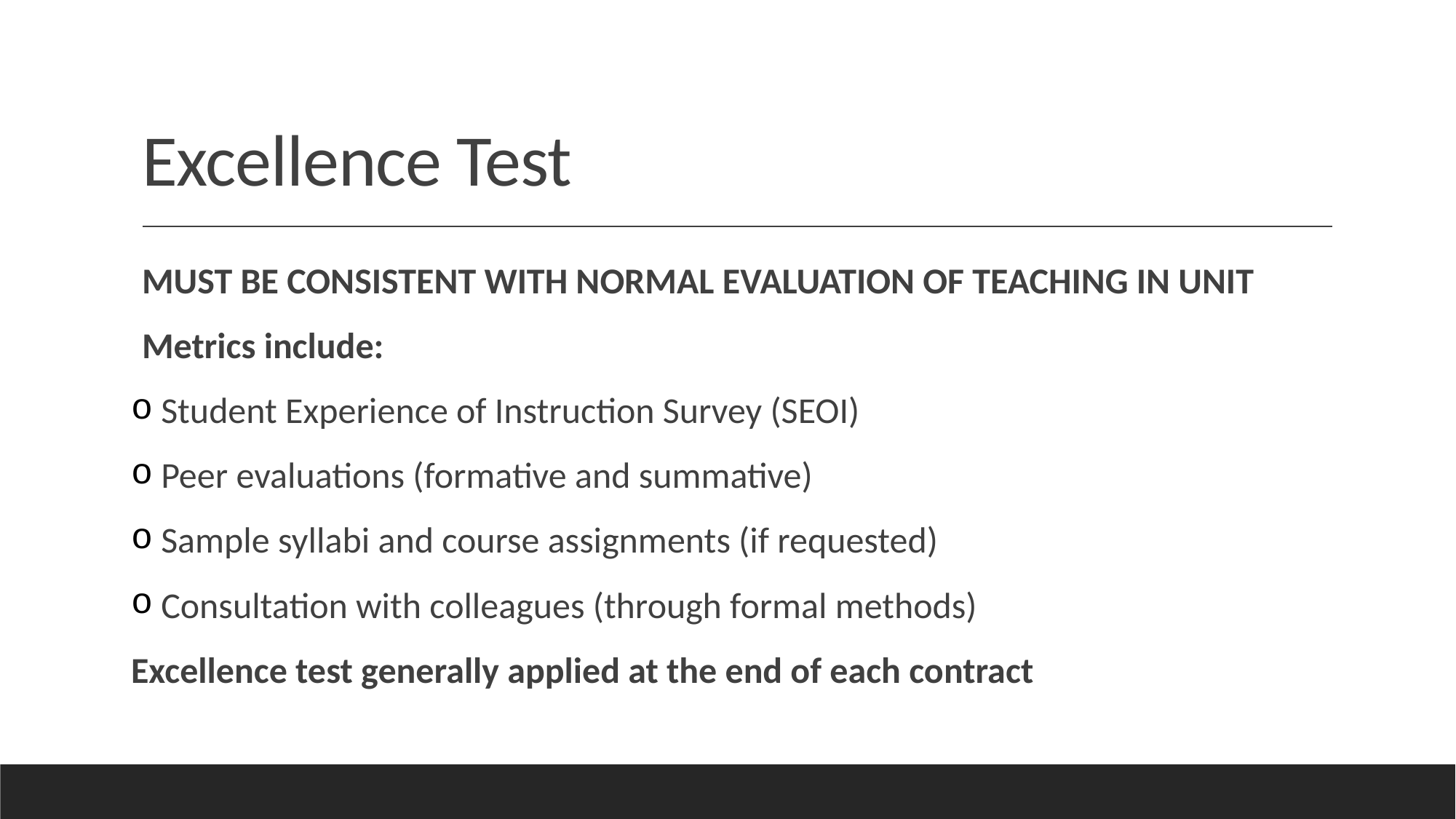

# Excellence Test
MUST BE CONSISTENT WITH NORMAL EVALUATION OF TEACHING IN UNIT
Metrics include:
 Student Experience of Instruction Survey (SEOI)
 Peer evaluations (formative and summative)
 Sample syllabi and course assignments (if requested)
 Consultation with colleagues (through formal methods)
Excellence test generally applied at the end of each contract